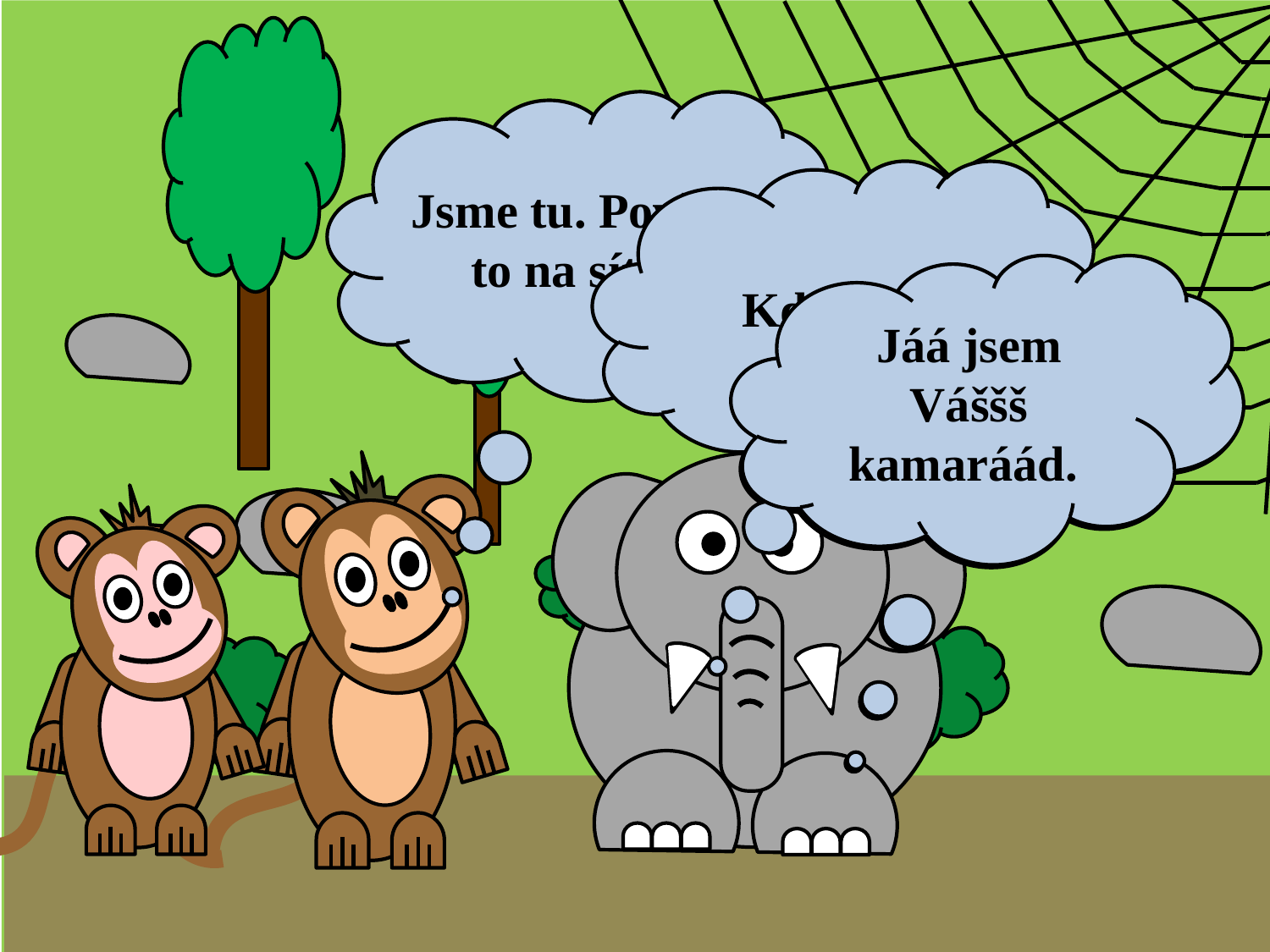

Jsme tu. Pověs to na síť.
Kdo jsi?

Jáá jsem Váššš kamaráád.
Ssssss, čááůů hoššíí, cóó to máátéé?